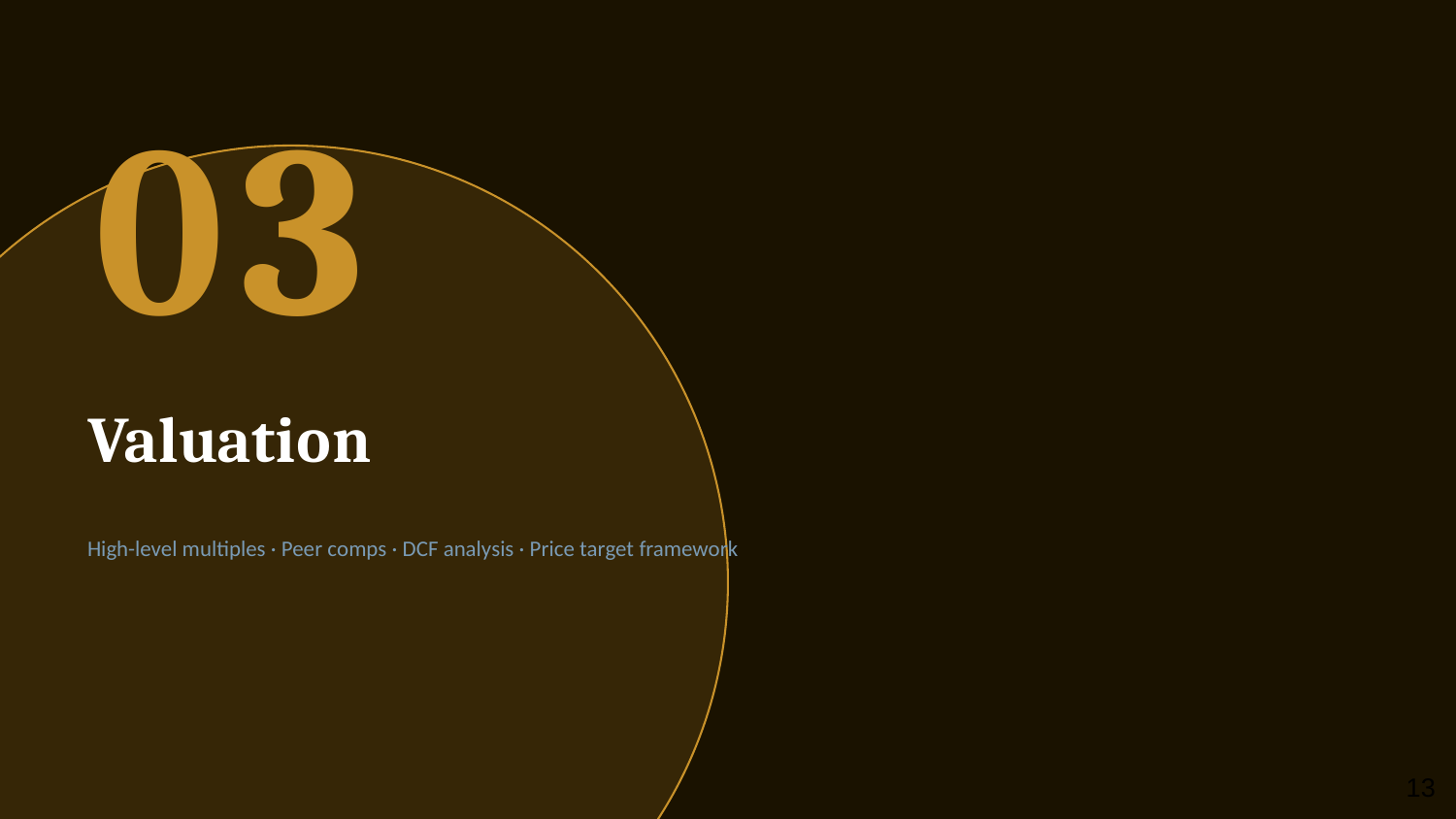

03

Valuation
High-level multiples · Peer comps · DCF analysis · Price target framework
13